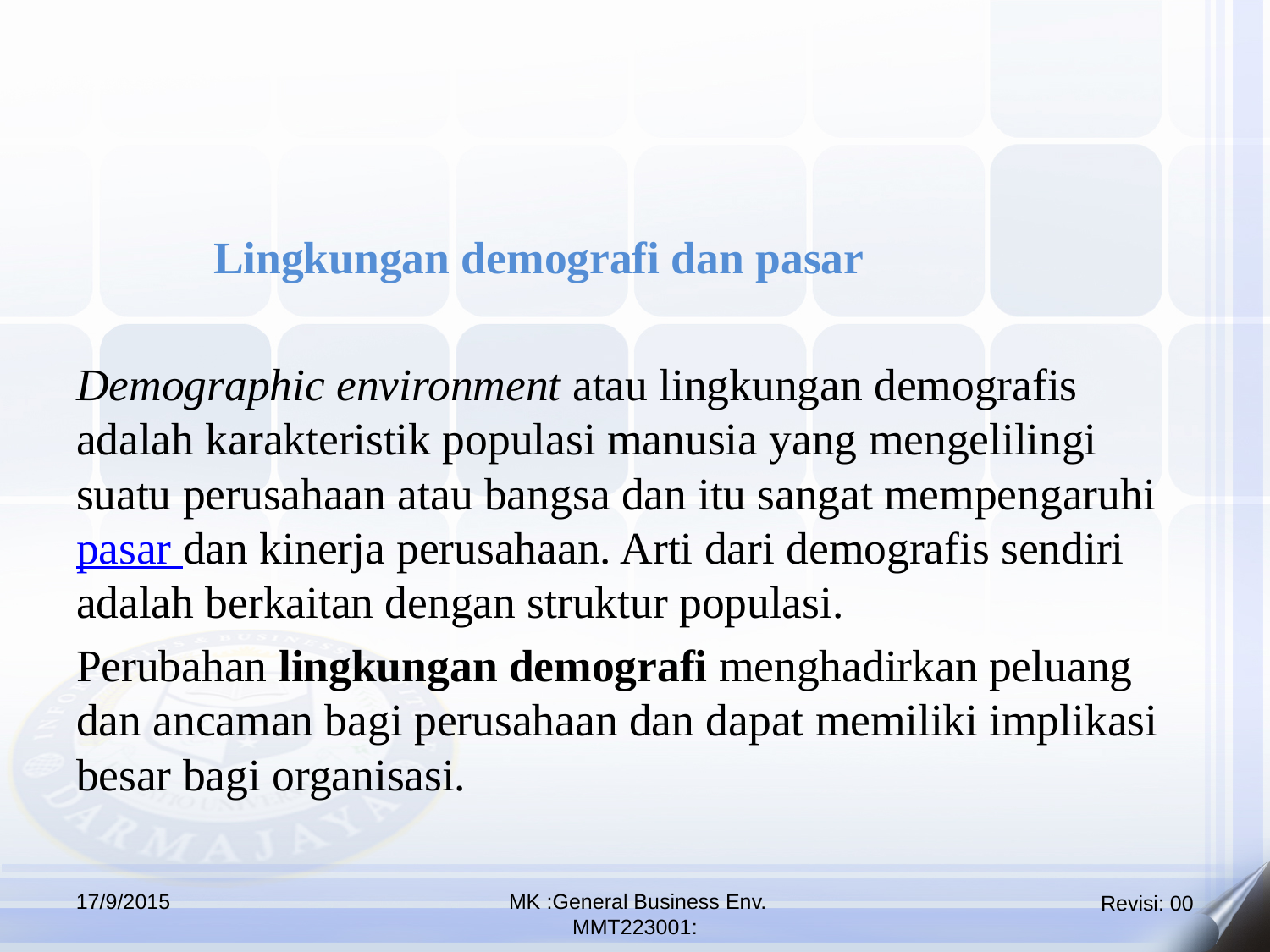

Lingkungan demografi dan pasar

Demographic environment atau lingkungan demografis adalah karakteristik populasi manusia yang mengelilingi suatu perusahaan atau bangsa dan itu sangat mempengaruhi pasar dan kinerja perusahaan. Arti dari demografis sendiri adalah berkaitan dengan struktur populasi.
Perubahan lingkungan demografi menghadirkan peluang dan ancaman bagi perusahaan dan dapat memiliki implikasi besar bagi organisasi.
17/9/2015
 MK :General Business Env.
MMT223001: